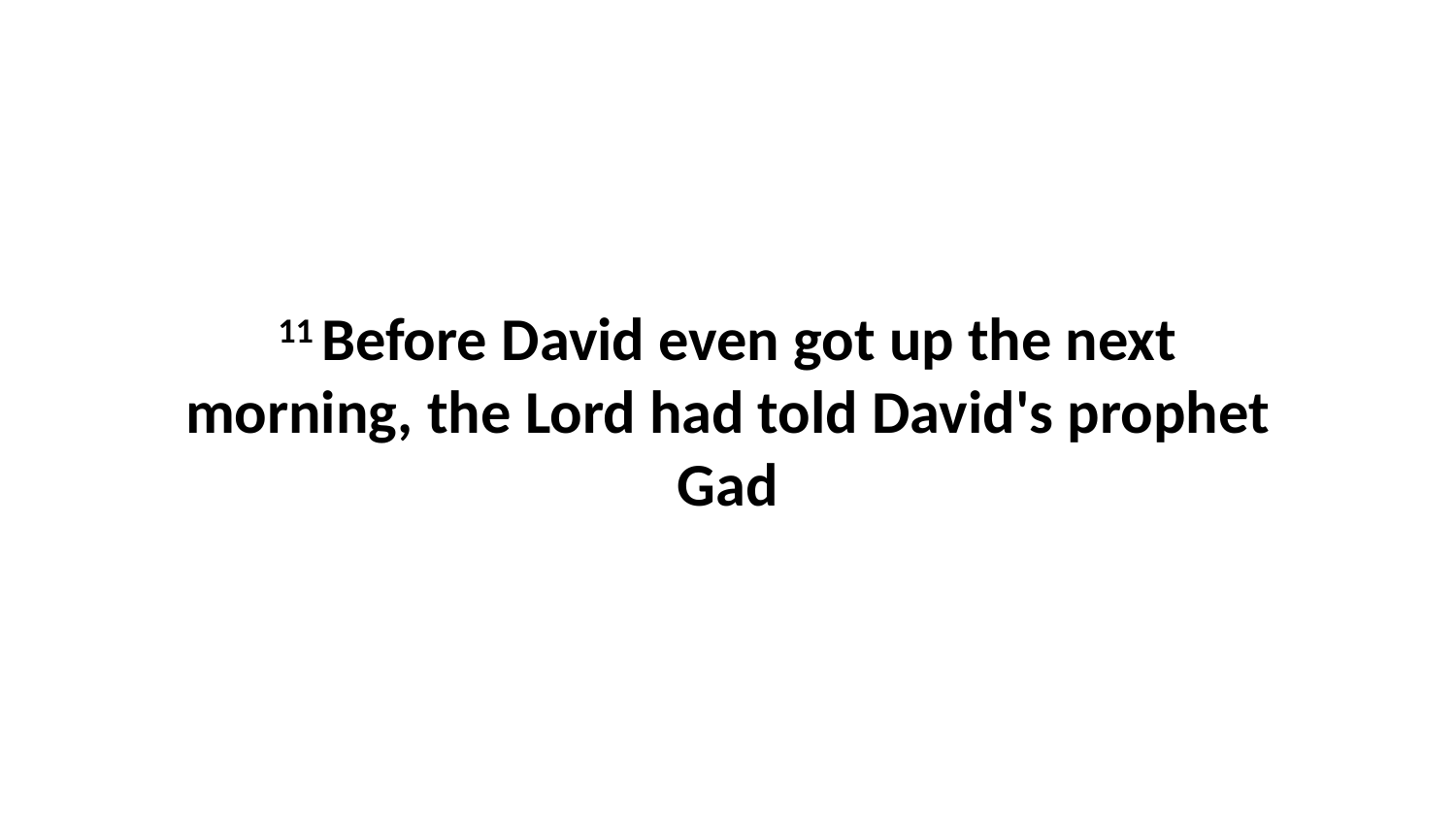

11 Before David even got up the next morning, the Lord had told David's prophet Gad